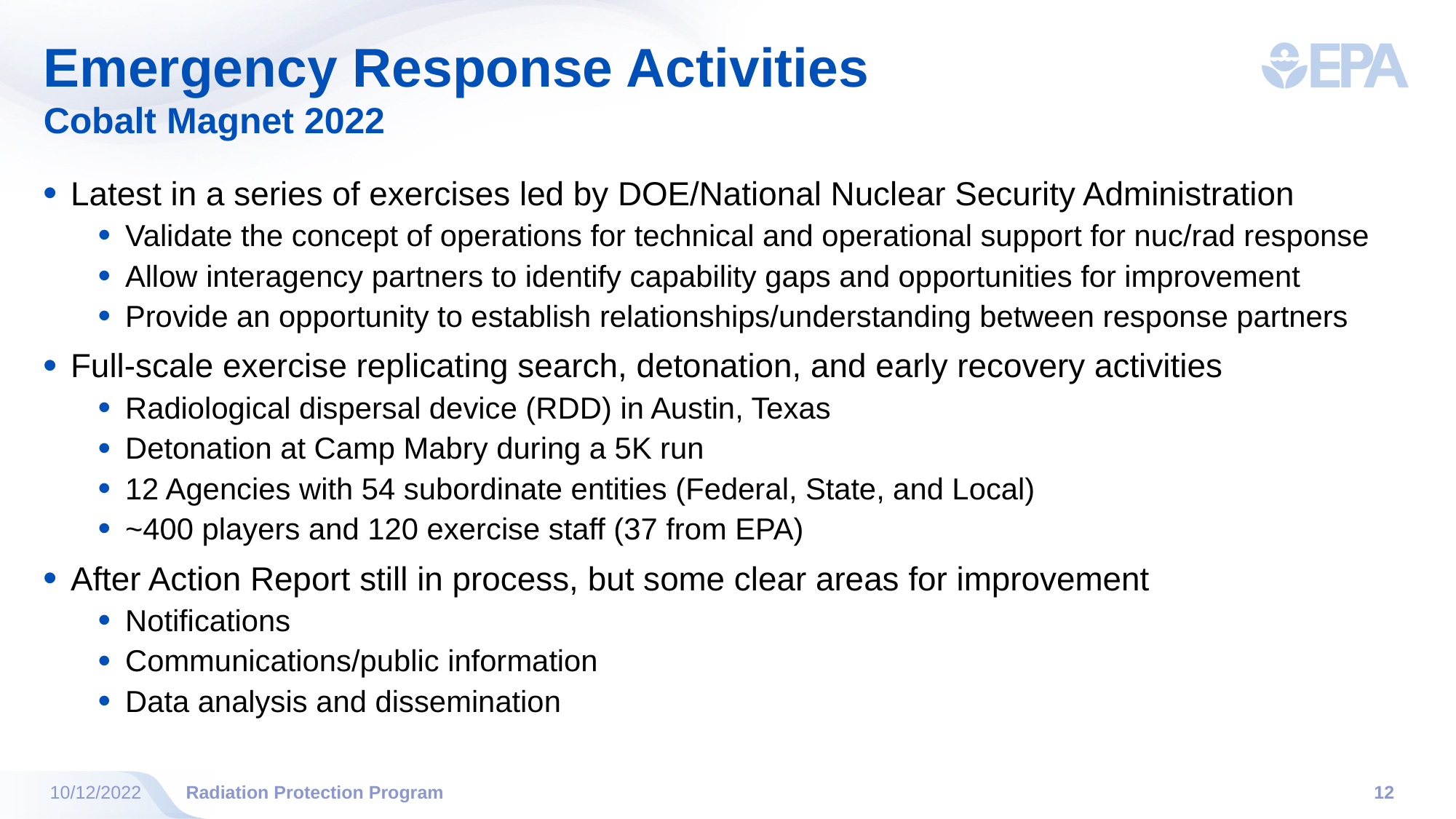

# Emergency Response Activities
Cobalt Magnet 2022
Latest in a series of exercises led by DOE/National Nuclear Security Administration
Validate the concept of operations for technical and operational support for nuc/rad response
Allow interagency partners to identify capability gaps and opportunities for improvement
Provide an opportunity to establish relationships/understanding between response partners
Full-scale exercise replicating search, detonation, and early recovery activities
Radiological dispersal device (RDD) in Austin, Texas
Detonation at Camp Mabry during a 5K run
12 Agencies with 54 subordinate entities (Federal, State, and Local)
~400 players and 120 exercise staff (37 from EPA)
After Action Report still in process, but some clear areas for improvement
Notifications
Communications/public information
Data analysis and dissemination
10/12/2022
Radiation Protection Program
12